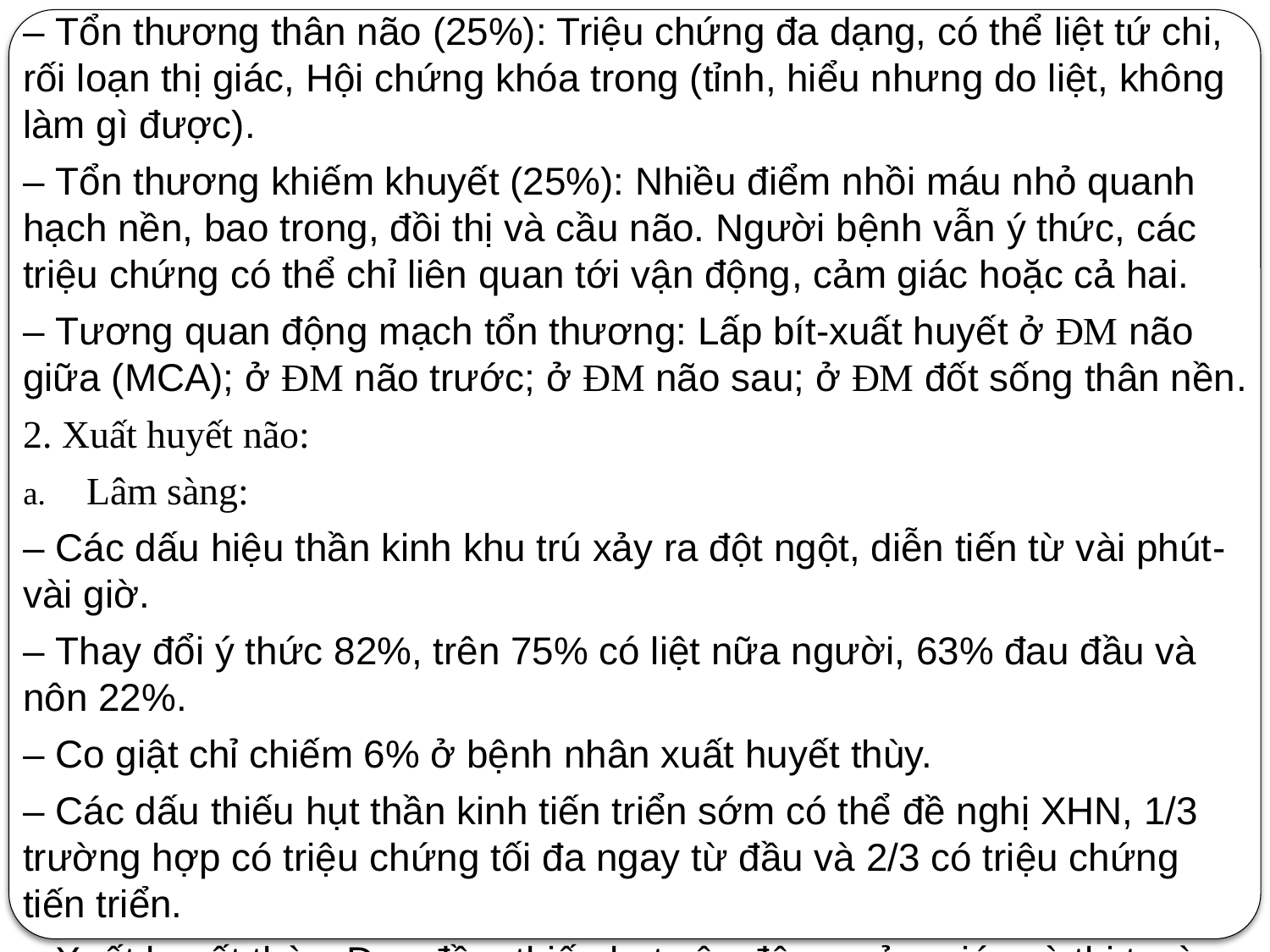

‒ Tổn thương thân não (25%): Triệu chứng đa dạng, có thể liệt tứ chi, rối loạn thị giác, Hội chứng khóa trong (tỉnh, hiểu nhưng do liệt, không làm gì được).
‒ Tổn thương khiếm khuyết (25%): Nhiều điểm nhồi máu nhỏ quanh hạch nền, bao trong, đồi thị và cầu não. Người bệnh vẫn ý thức, các triệu chứng có thể chỉ liên quan tới vận động, cảm giác hoặc cả hai.
‒ Tương quan động mạch tổn thương: Lấp bít-xuất huyết ở ĐM não giữa (MCA); ở ĐM não trước; ở ĐM não sau; ở ĐM đốt sống thân nền.
2. Xuất huyết não:
Lâm sàng:
‒ Các dấu hiệu thần kinh khu trú xảy ra đột ngột, diễn tiến từ vài phút-vài giờ.
‒ Thay đổi ý thức 82%, trên 75% có liệt nữa người, 63% đau đầu và nôn 22%.
‒ Co giật chỉ chiếm 6% ở bệnh nhân xuất huyết thùy.
‒ Các dấu thiếu hụt thần kinh tiến triển sớm có thể đề nghị XHN, 1/3 trường hợp có triệu chứng tối đa ngay từ đầu và 2/3 có triệu chứng tiến triển.
‒ Xuất huyết thùy: Đau đầu, thiếu hụt vận động, cảm giác và thị trường
‒ Xuất huyết tiểu não: buồn nôn, nôn, thất điều, hôn mê
‒ Xuất huyết cầu não: Hôn mê, liệt tứ chi, đồng tử co nhỏ (pinpoint)